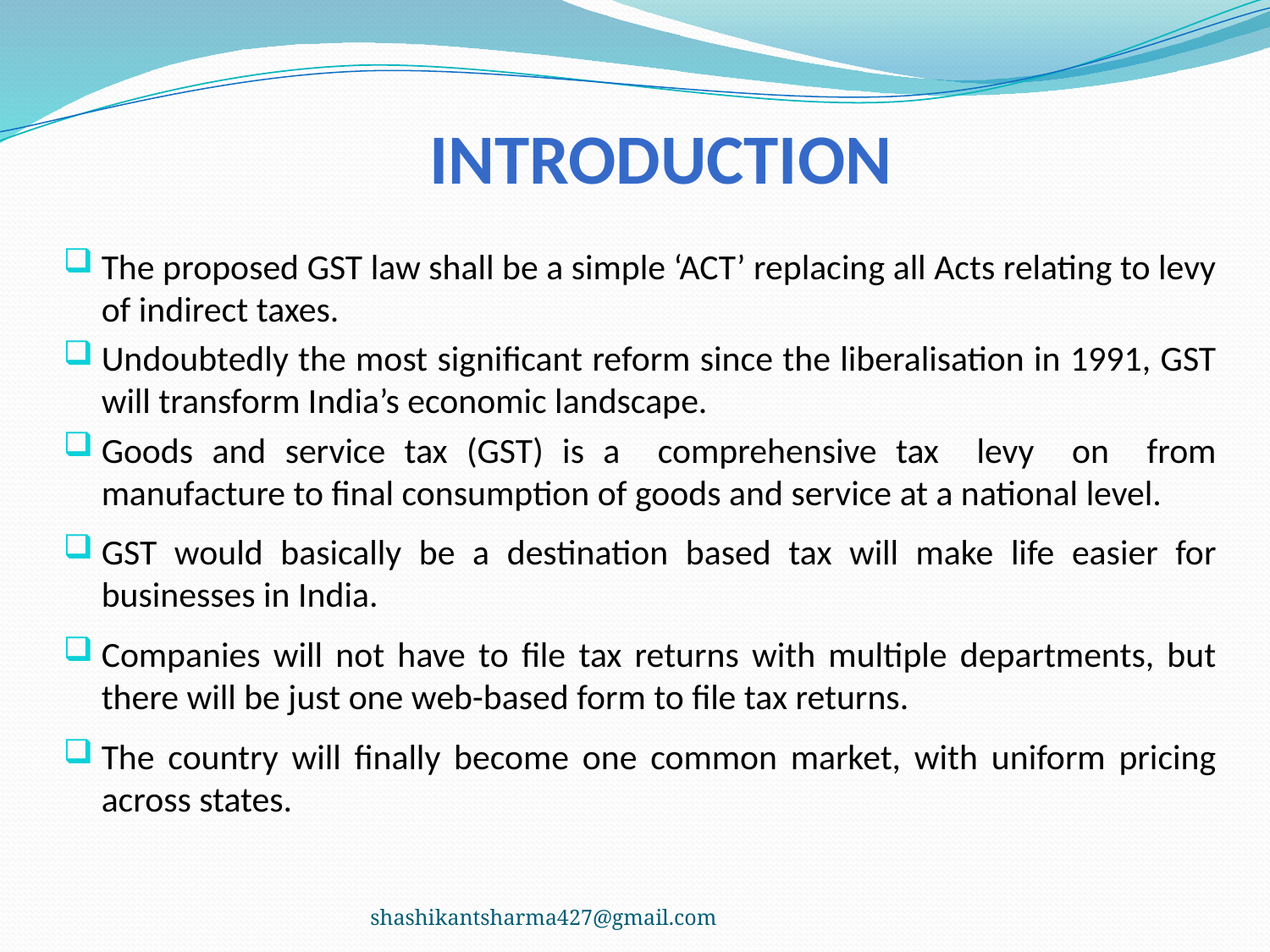

# Introduction
The proposed GST law shall be a simple ‘ACT’ replacing all Acts relating to levy of indirect taxes.
Undoubtedly the most significant reform since the liberalisation in 1991, GST will transform India’s economic landscape.
Goods and service tax (GST) is a  comprehensive tax  levy  on  from manufacture to final consumption of goods and service at a national level.
GST would basically be a destination based tax will make life easier for businesses in India.
Companies will not have to file tax returns with multiple departments, but there will be just one web-based form to file tax returns.
The country will finally become one common market, with uniform pricing across states.
shashikantsharma427@gmail.com